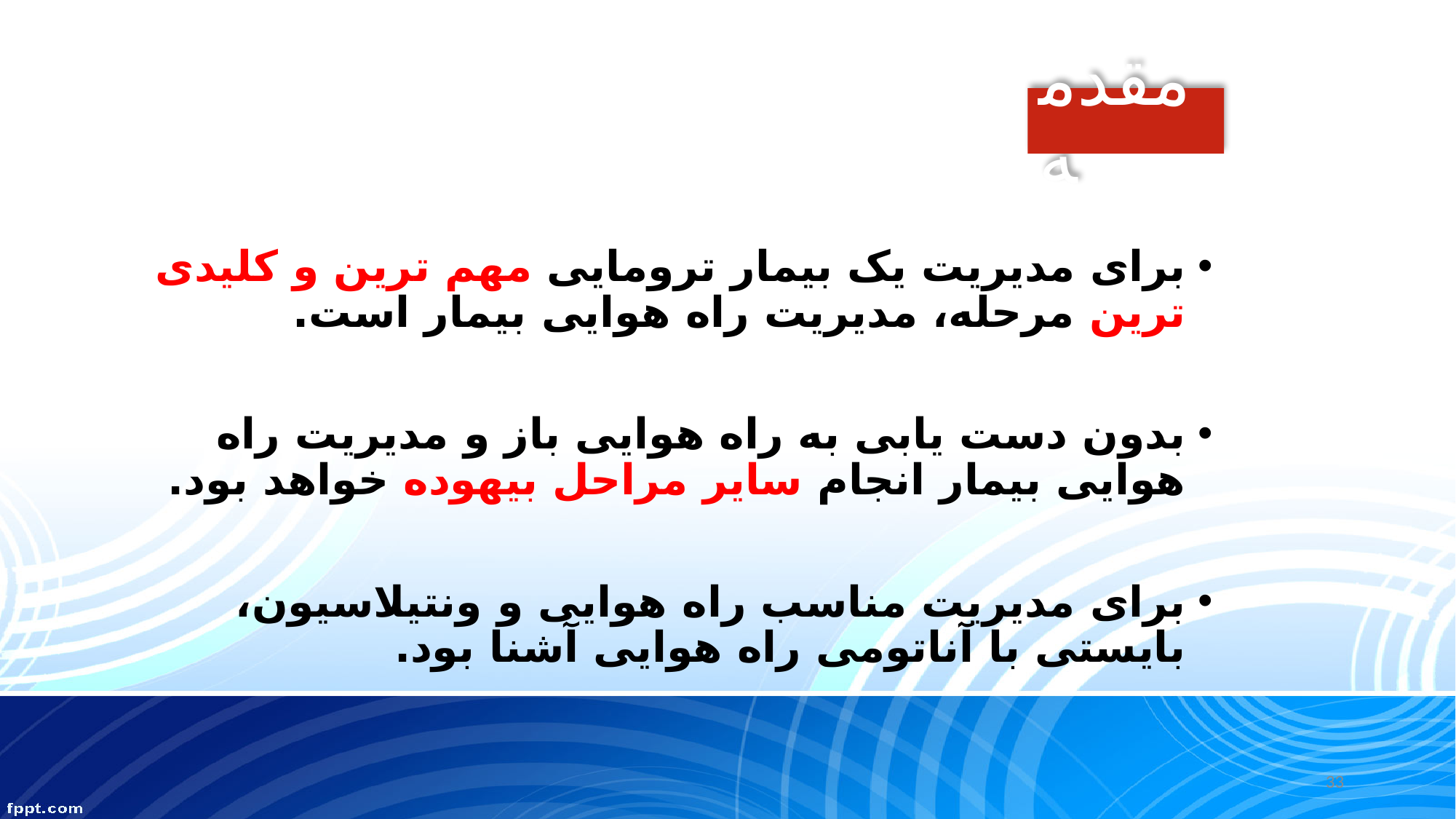

# مقدمه
برای مدیریت یک بیمار ترومایی مهم ترین و کلیدی ترین مرحله، مدیریت راه هوایی بیمار است.

بدون دست یابی به راه هوایی باز و مدیریت راه هوایی بیمار انجام سایر مراحل بیهوده خواهد بود.

برای مدیریت مناسب راه هوایی و ونتیلاسیون، بایستی با آناتومی راه هوایی آشنا بود.

33